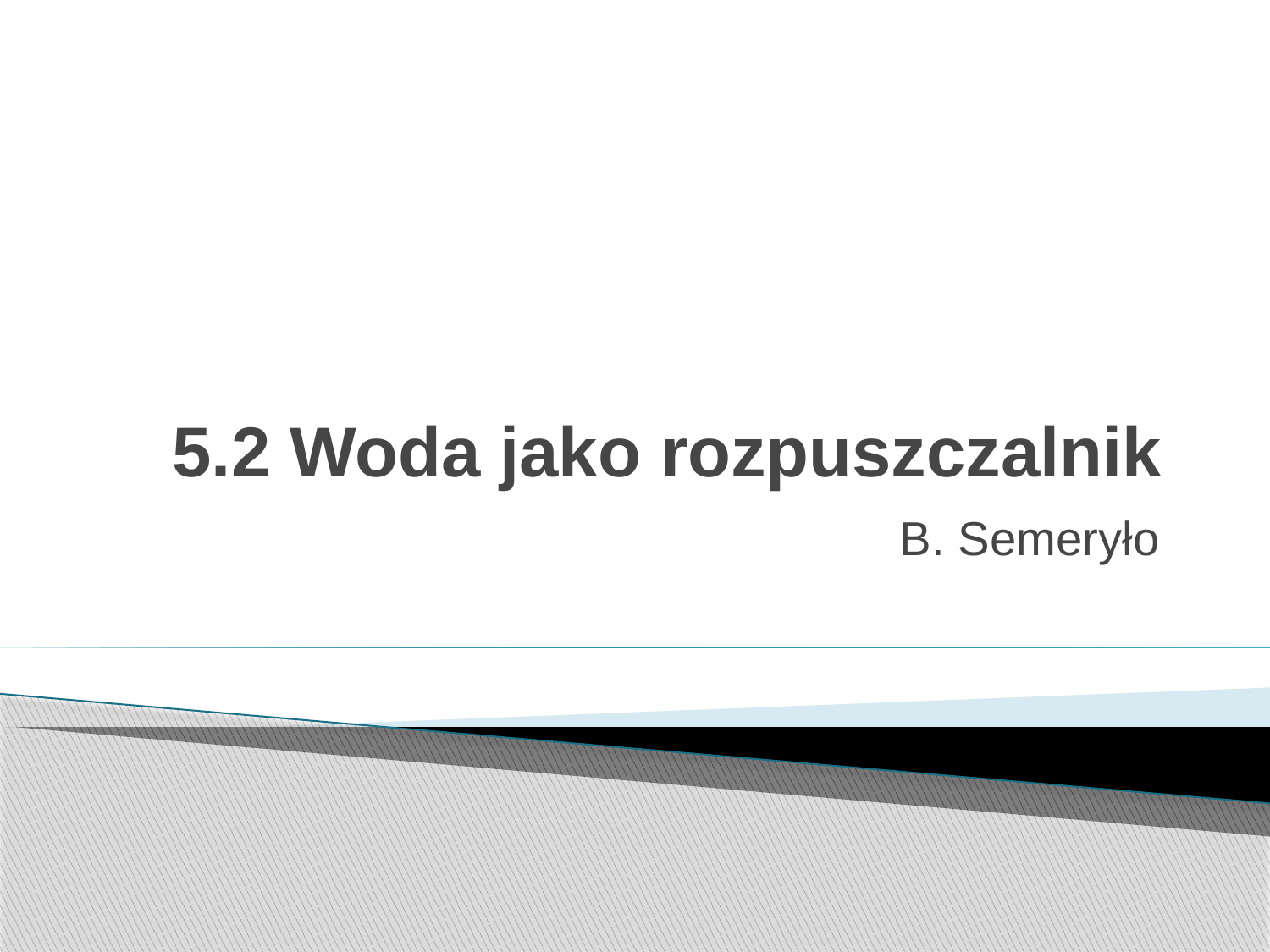

# 5.2 Woda jako rozpuszczalnik
B. Semeryło